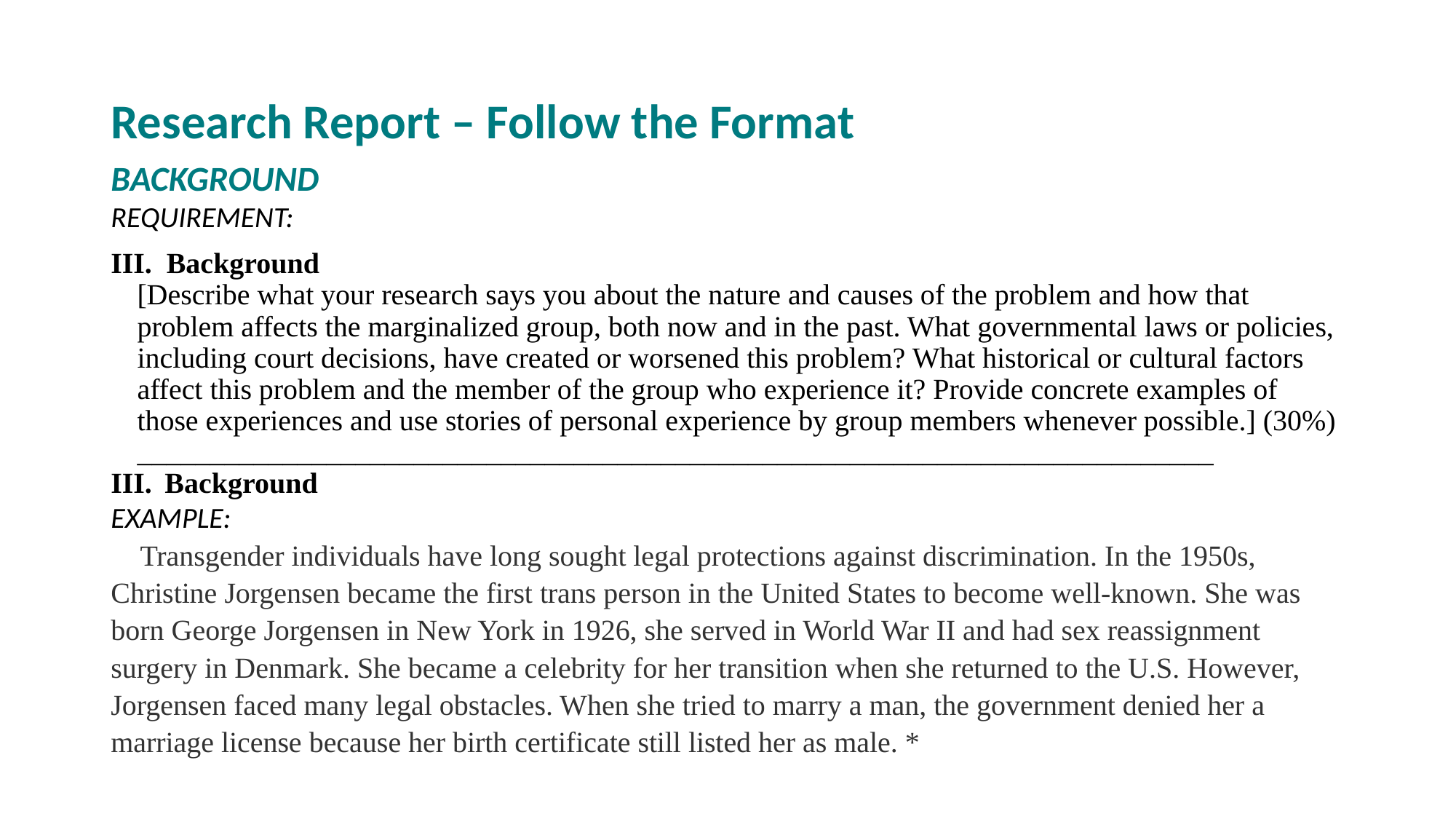

# Research Report – Follow the Format
BACKGROUND
REQUIREMENT:

III.  Background
[Describe what your research says you about the nature and causes of the problem and how that problem affects the marginalized group, both now and in the past. What governmental laws or policies, including court decisions, have created or worsened this problem? What historical or cultural factors affect this problem and the member of the group who experience it? Provide concrete examples of those experiences and use stories of personal experience by group members whenever possible.] (30%)
__________________________________________________________________________
  Background
EXAMPLE:
    Transgender individuals have long sought legal protections against discrimination. In the 1950s, Christine Jorgensen became the first trans person in the United States to become well-known. She was born George Jorgensen in New York in 1926, she served in World War II and had sex reassignment surgery in Denmark. She became a celebrity for her transition when she returned to the U.S. However, Jorgensen faced many legal obstacles. When she tried to marry a man, the government denied her a marriage license because her birth certificate still listed her as male. *